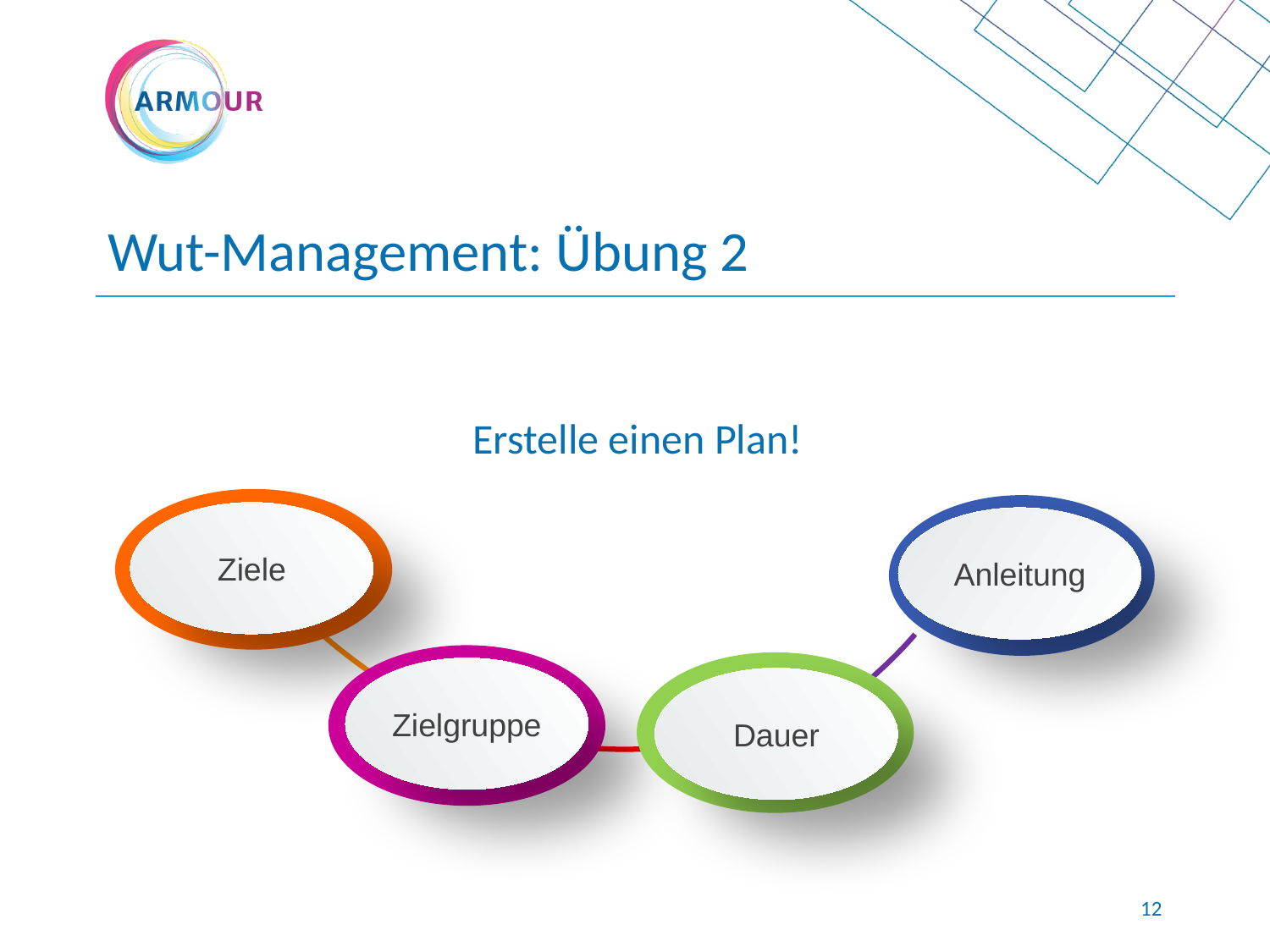

# Wut-Management: Übung 2
Erstelle einen Plan!

Ziele
Anleitung

Zielgruppe
Dauer

12